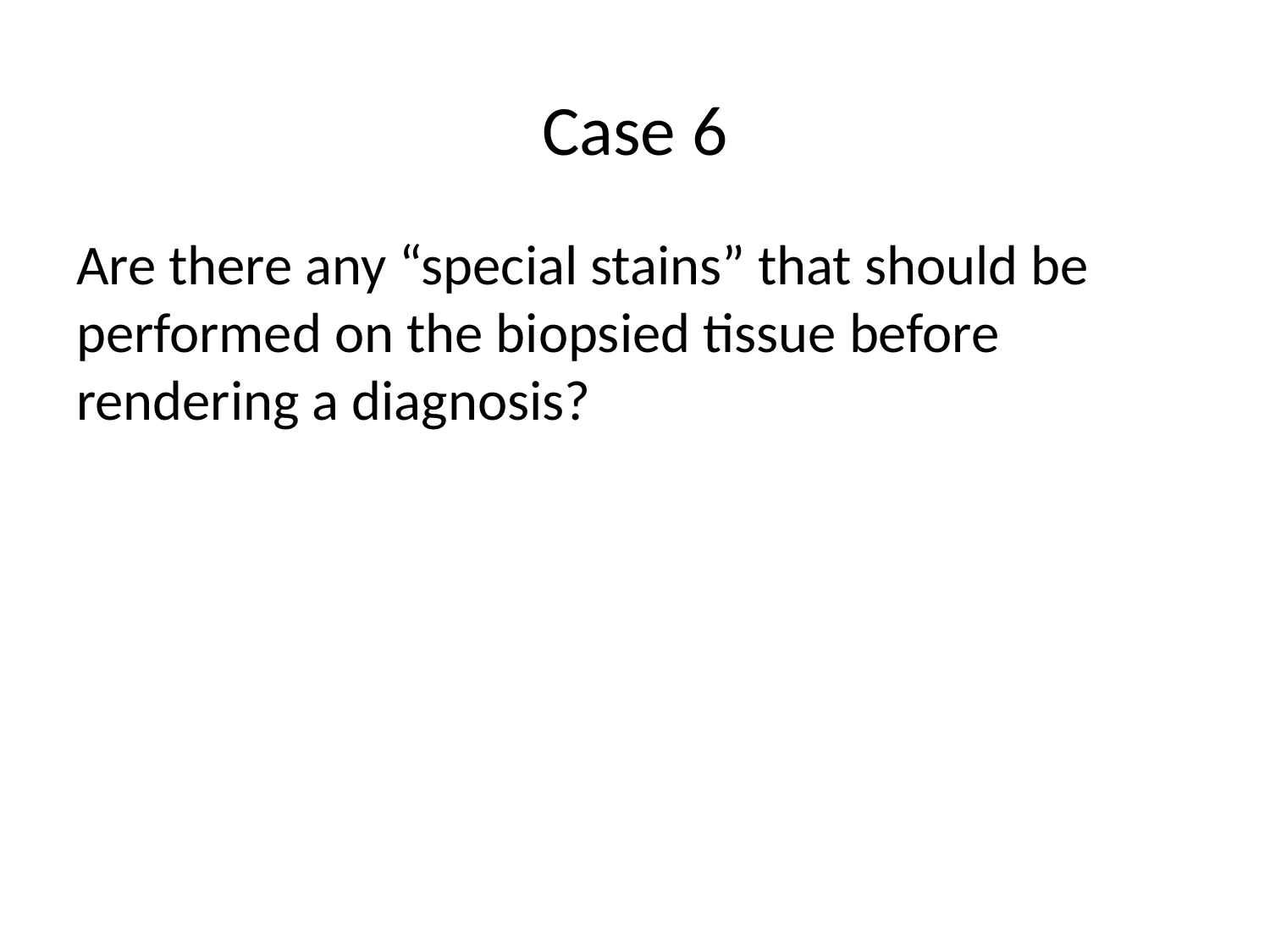

# Case 6
Are there any “special stains” that should be performed on the biopsied tissue before rendering a diagnosis?